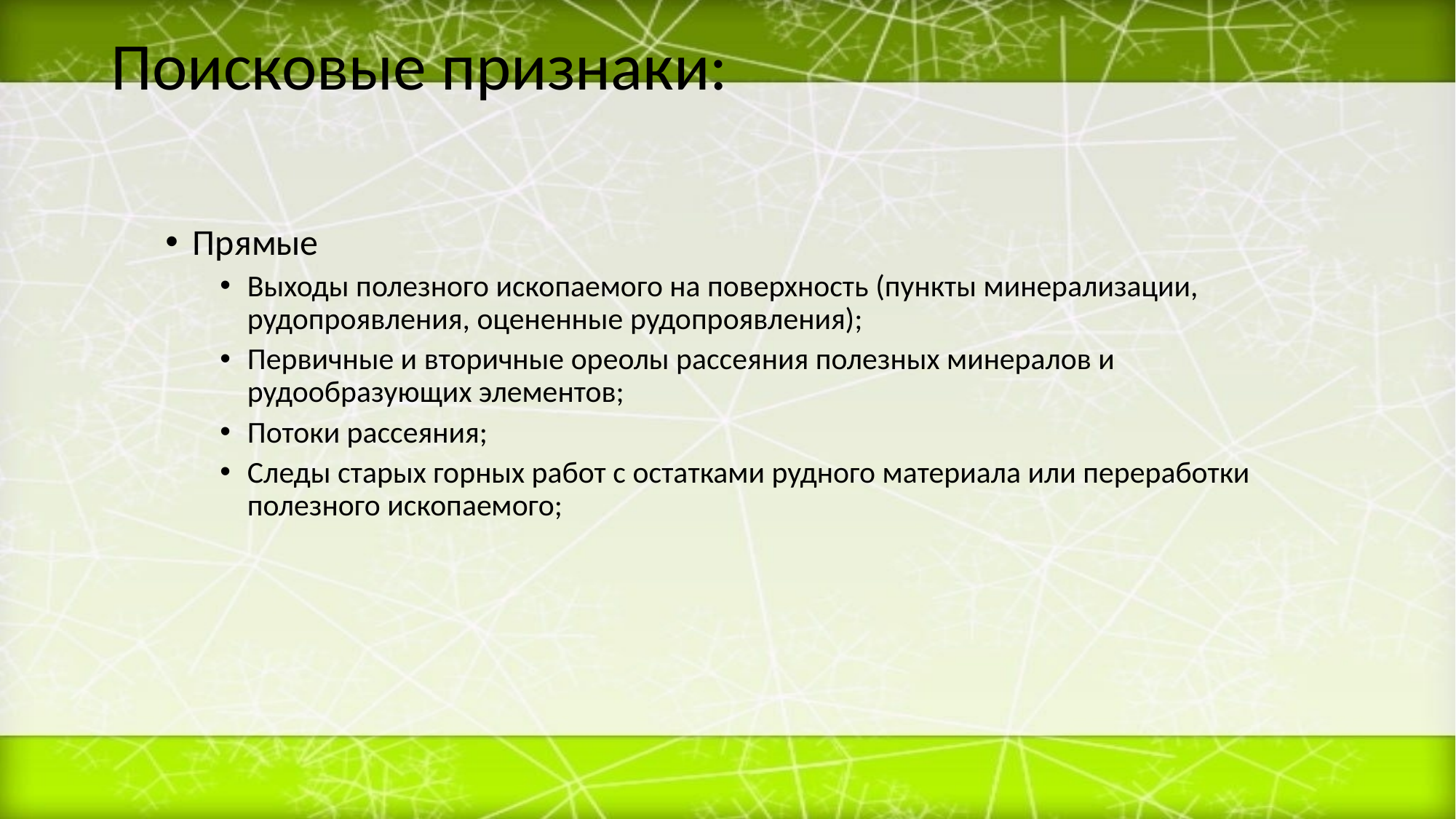

# Поисковые признаки:
Прямые
Выходы полезного ископаемого на поверхность (пункты минерализации, рудопроявления, оцененные рудопроявления);
Первичные и вторичные ореолы рассеяния полезных минералов и рудообразующих элементов;
Потоки рассеяния;
Следы старых горных работ с остатками рудного материала или переработки полезного ископаемого;